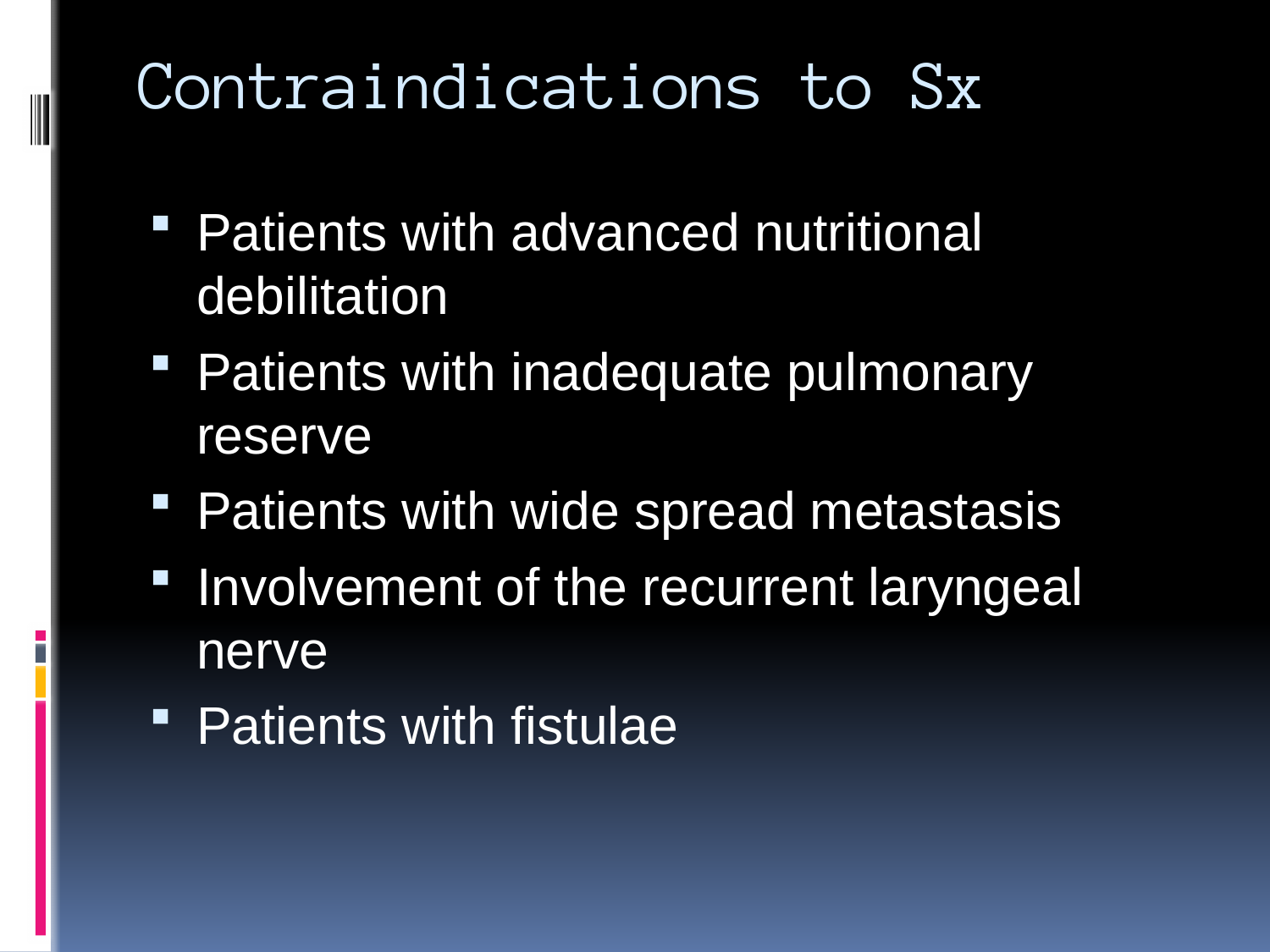

# Contraindications to Sx

Patients with advanced nutritional debilitation
Patients with inadequate pulmonary reserve
Patients with wide spread metastasis
Involvement of the recurrent laryngeal nerve
Patients with fistulae

54